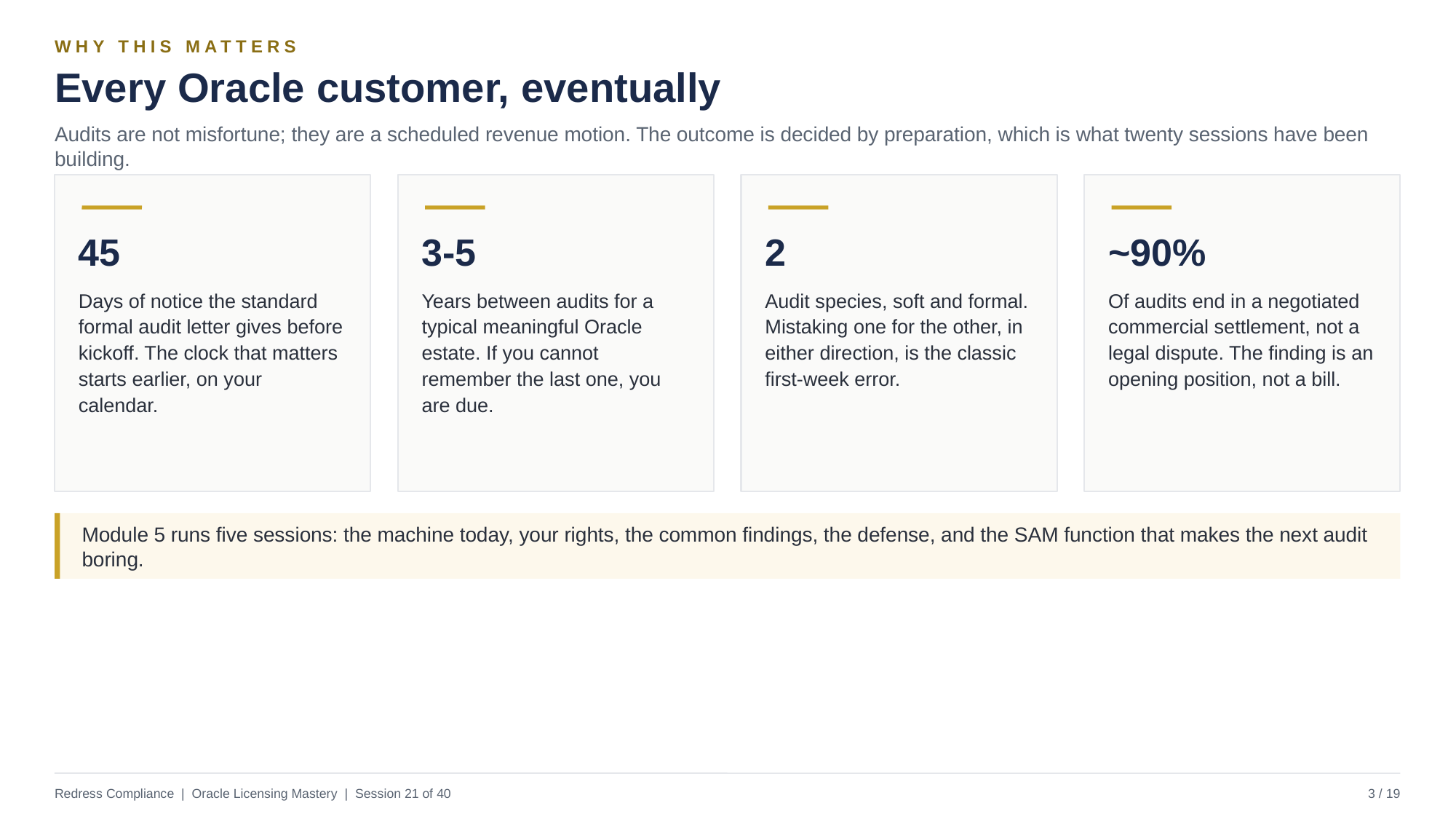

WHY THIS MATTERS
Every Oracle customer, eventually
Audits are not misfortune; they are a scheduled revenue motion. The outcome is decided by preparation, which is what twenty sessions have been building.

45
3-5
2
~90%
Days of notice the standard formal audit letter gives before kickoff. The clock that matters starts earlier, on your calendar.
Years between audits for a typical meaningful Oracle estate. If you cannot remember the last one, you are due.
Audit species, soft and formal. Mistaking one for the other, in either direction, is the classic first-week error.
Of audits end in a negotiated commercial settlement, not a legal dispute. The finding is an opening position, not a bill.

Module 5 runs five sessions: the machine today, your rights, the common findings, the defense, and the SAM function that makes the next audit boring.

Redress Compliance  |  Oracle Licensing Mastery  |  Session 21 of 40
3 / 19